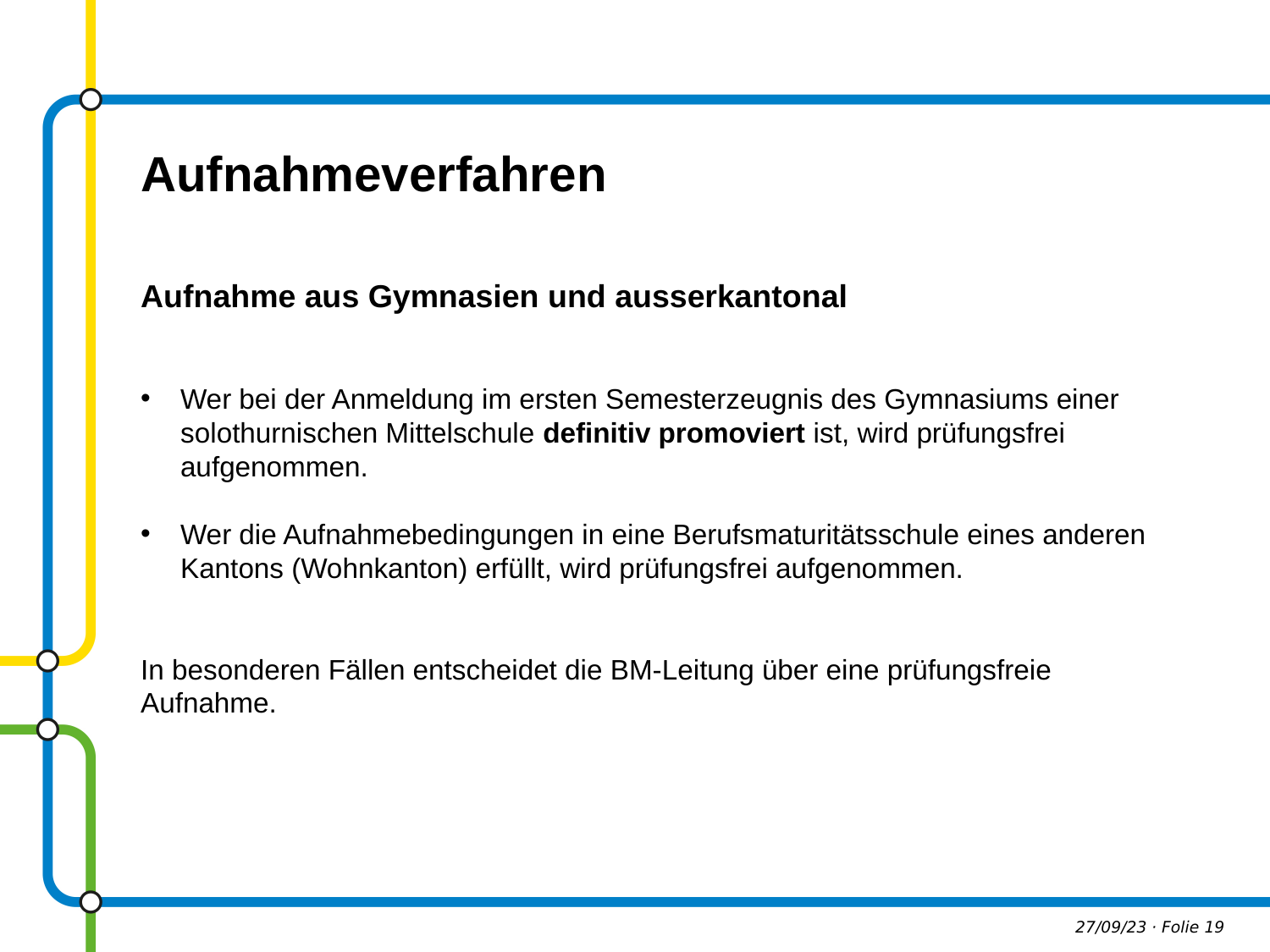

Aufnahmeverfahren
Aufnahme aus Gymnasien und ausserkantonal

Wer bei der Anmeldung im ersten Semesterzeugnis des Gymnasiums einer solothurnischen Mittelschule definitiv promoviert ist, wird prüfungsfrei aufgenommen.

Wer die Aufnahmebedingungen in eine Berufsmaturitätsschule eines anderen Kantons (Wohnkanton) erfüllt, wird prüfungsfrei aufgenommen.

In besonderen Fällen entscheidet die BM-Leitung über eine prüfungsfreie Aufnahme.